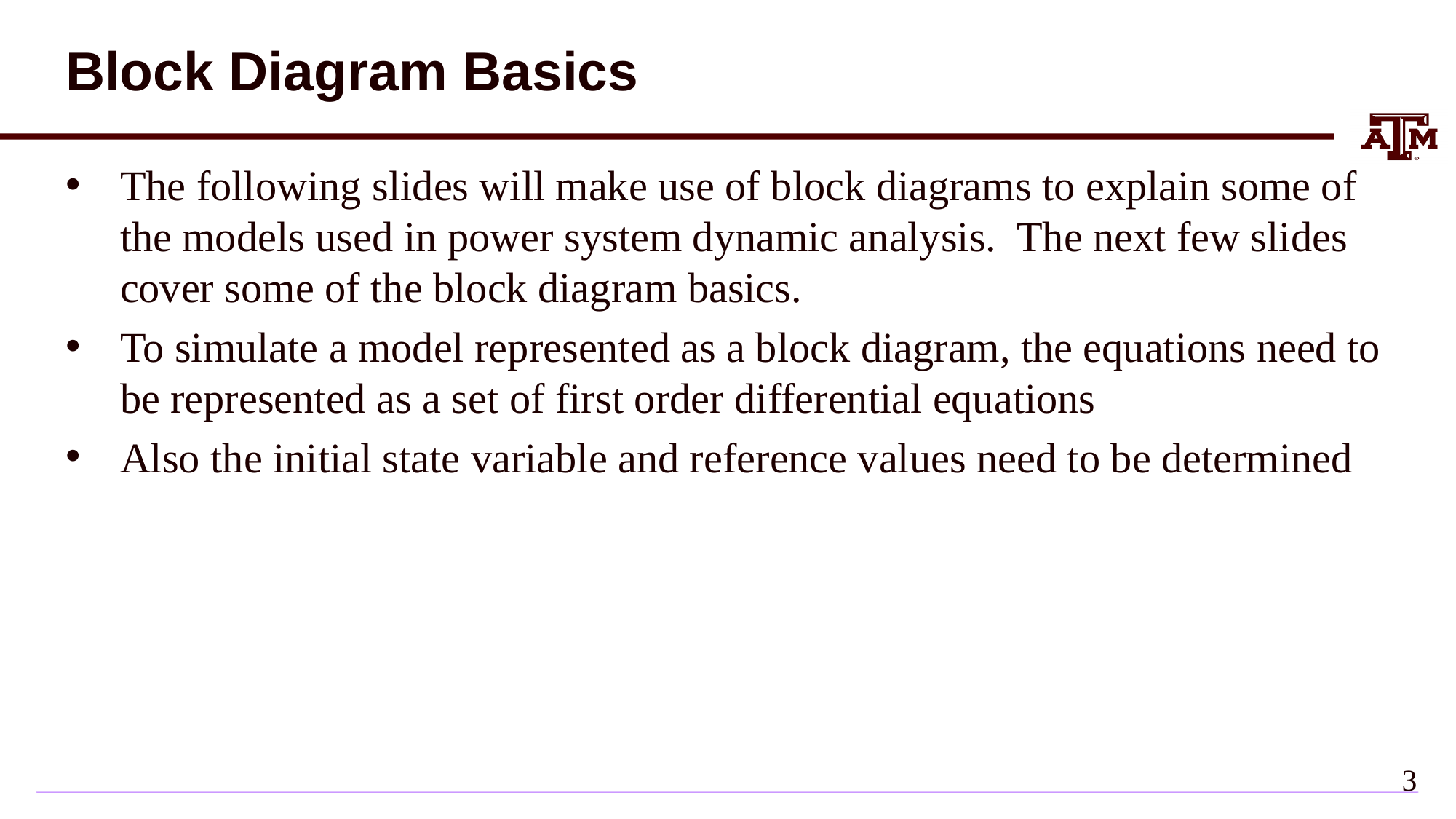

# Block Diagram Basics
The following slides will make use of block diagrams to explain some of the models used in power system dynamic analysis.  The next few slides cover some of the block diagram basics.
To simulate a model represented as a block diagram, the equations need to be represented as a set of first order differential equations
Also the initial state variable and reference values need to be determined

3